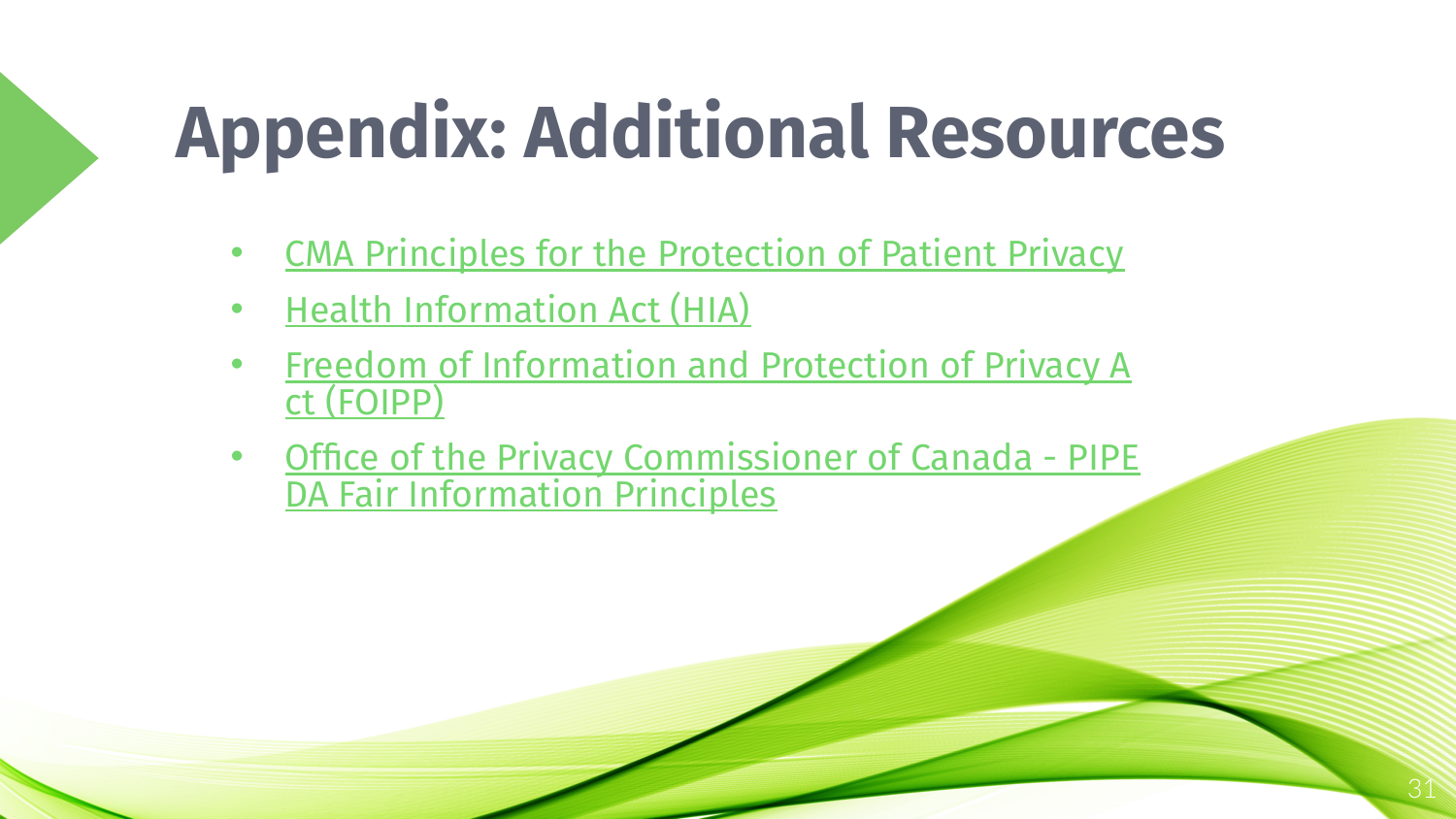

# Appendix: Additional Resources
CMA Principles for the Protection of Patient Privacy
Health Information Act (HIA)
Freedom of Information and Protection of Privacy Act (FOIPP)
Office of the Privacy Commissioner of Canada - PIPEDA Fair Information Principles

31